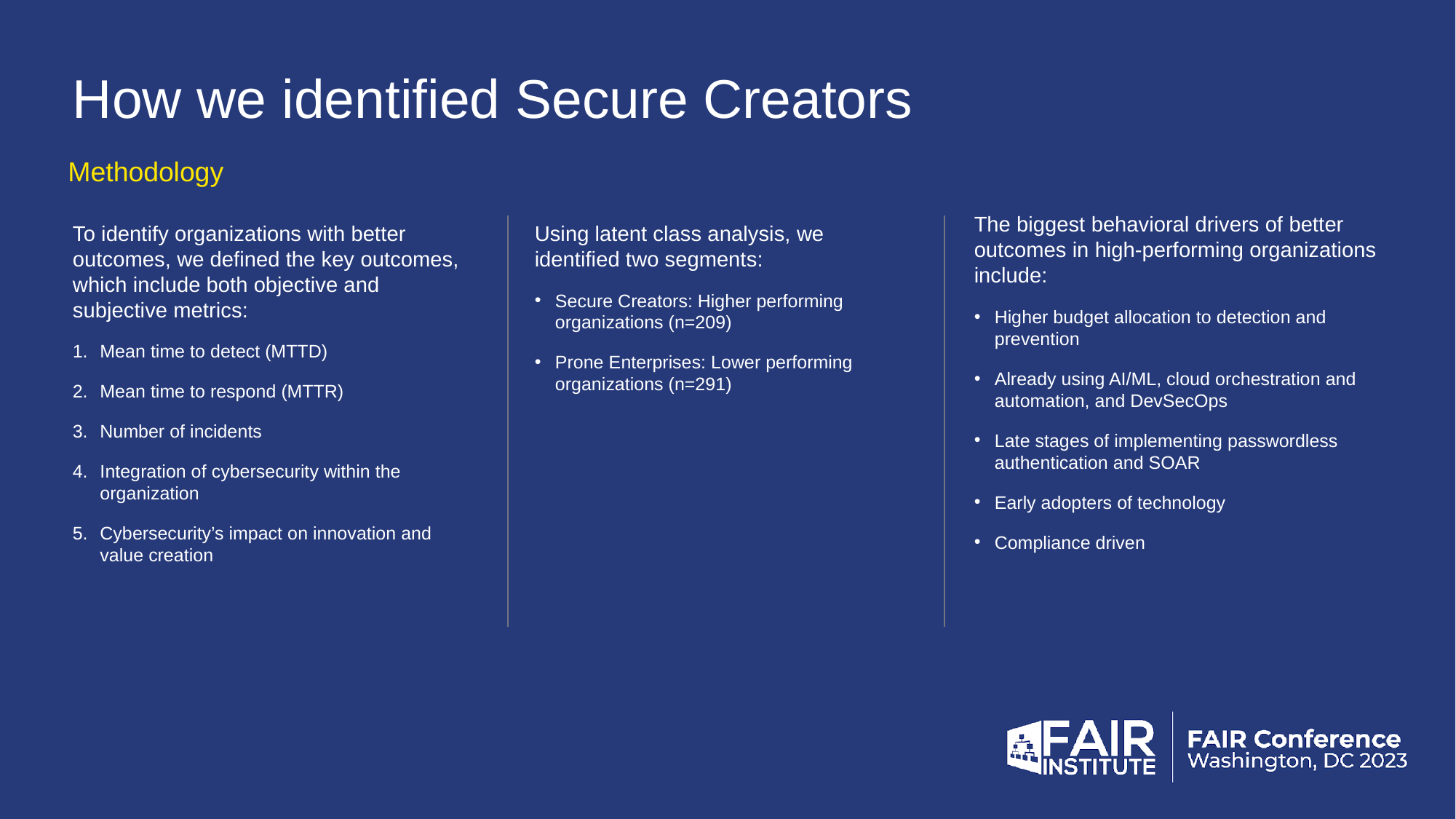

# How we identified Secure Creators
Methodology
The biggest behavioral drivers of better outcomes in high-performing organizations include:
Higher budget allocation to detection and prevention
Already using AI/ML, cloud orchestration and automation, and DevSecOps
Late stages of implementing passwordless authentication and SOAR
Early adopters of technology
Compliance driven
To identify organizations with better outcomes, we defined the key outcomes, which include both objective and subjective metrics:
Mean time to detect (MTTD)
Mean time to respond (MTTR)
Number of incidents
Integration of cybersecurity within the organization
Cybersecurity’s impact on innovation and value creation
Using latent class analysis, we identified two segments:
Secure Creators: Higher performing organizations (n=209)
Prone Enterprises: Lower performing organizations (n=291)